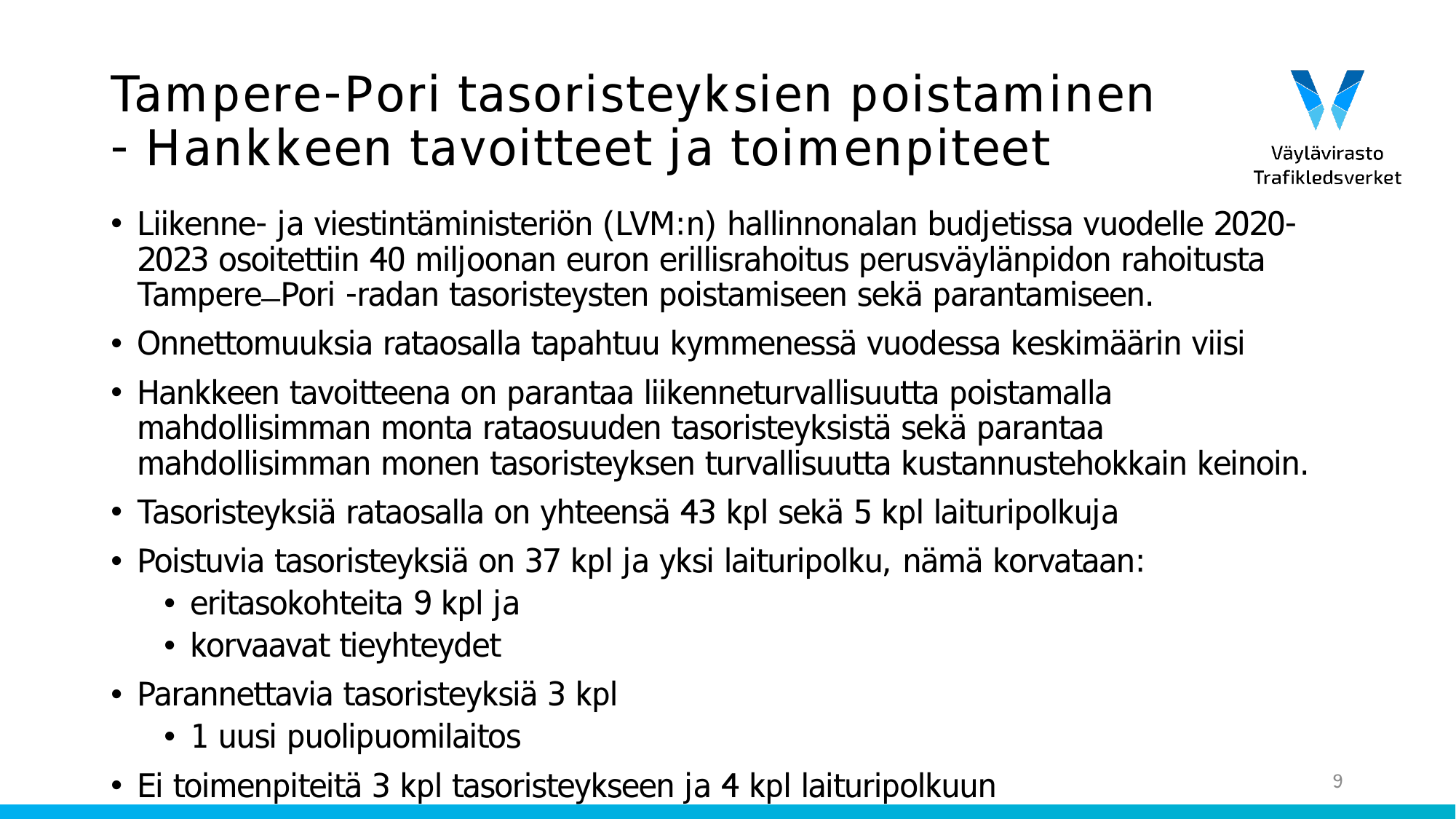

# Tampere-Pori tasoristeyksien poistaminen - Hankkeen tavoitteet ja toimenpiteet
Liikenne- ja viestintäministeriön (LVM:n) hallinnonalan budjetissa vuodelle 2020-2023 osoitettiin 40 miljoonan euron erillisrahoitus perusväylänpidon rahoitusta Tampere ̶ Pori -radan tasoristeysten poistamiseen sekä parantamiseen.
Onnettomuuksia rataosalla tapahtuu kymmenessä vuodessa keskimäärin viisi
Hankkeen tavoitteena on parantaa liikenneturvallisuutta poistamalla mahdollisimman monta rataosuuden tasoristeyksistä sekä parantaa mahdollisimman monen tasoristeyksen turvallisuutta kustannustehokkain keinoin.
Tasoristeyksiä rataosalla on yhteensä 43 kpl sekä 5 kpl laituripolkuja
Poistuvia tasoristeyksiä on 37 kpl ja yksi laituripolku, nämä korvataan:
eritasokohteita 9 kpl ja
korvaavat tieyhteydet
Parannettavia tasoristeyksiä 3 kpl
1 uusi puolipuomilaitos
Ei toimenpiteitä 3 kpl tasoristeykseen ja 4 kpl laituripolkuun

9